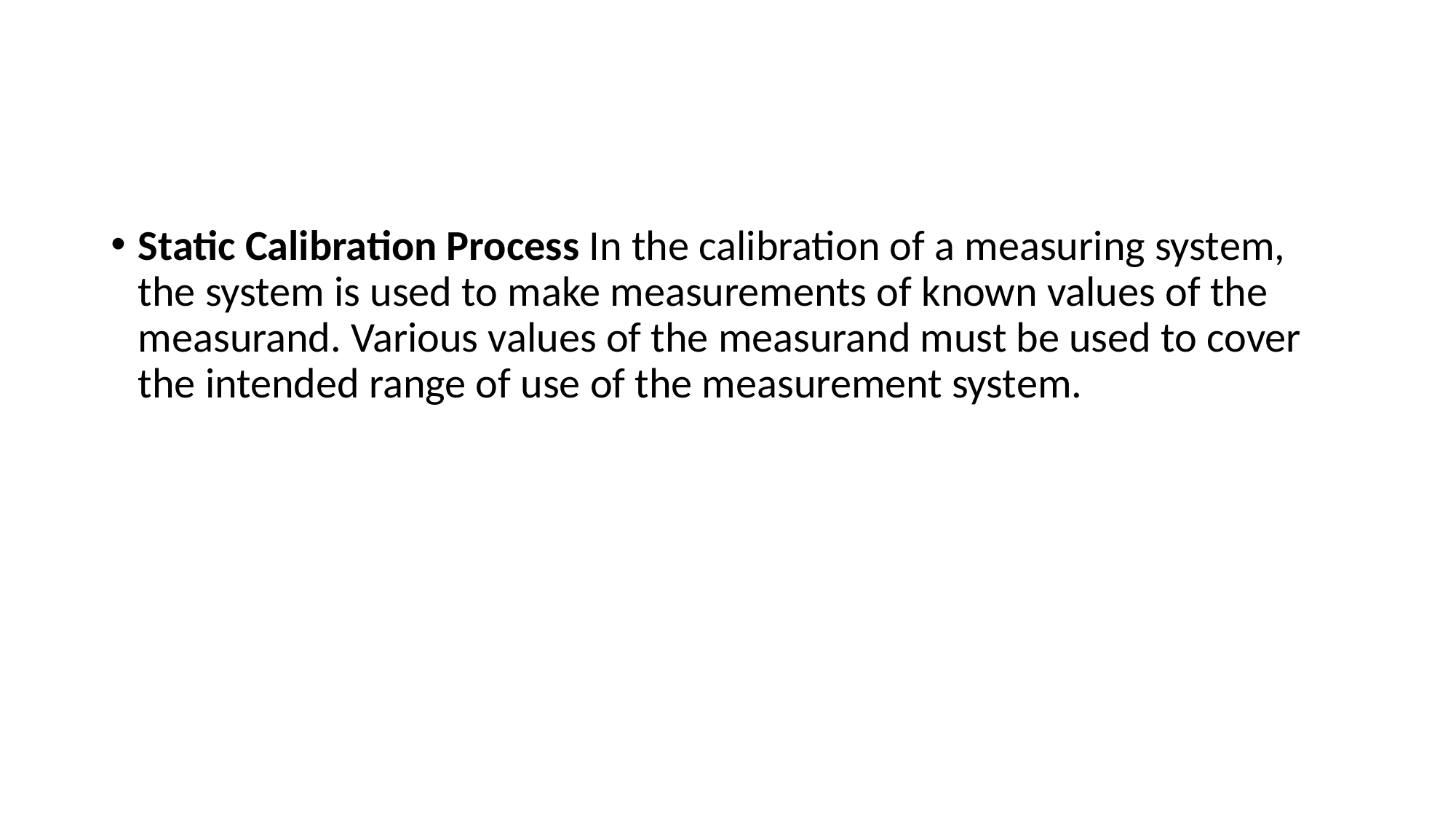

#
Static Calibration Process In the calibration of a measuring system, the system is used to make measurements of known values of the measurand. Various values of the measurand must be used to cover the intended range of use of the measurement system.